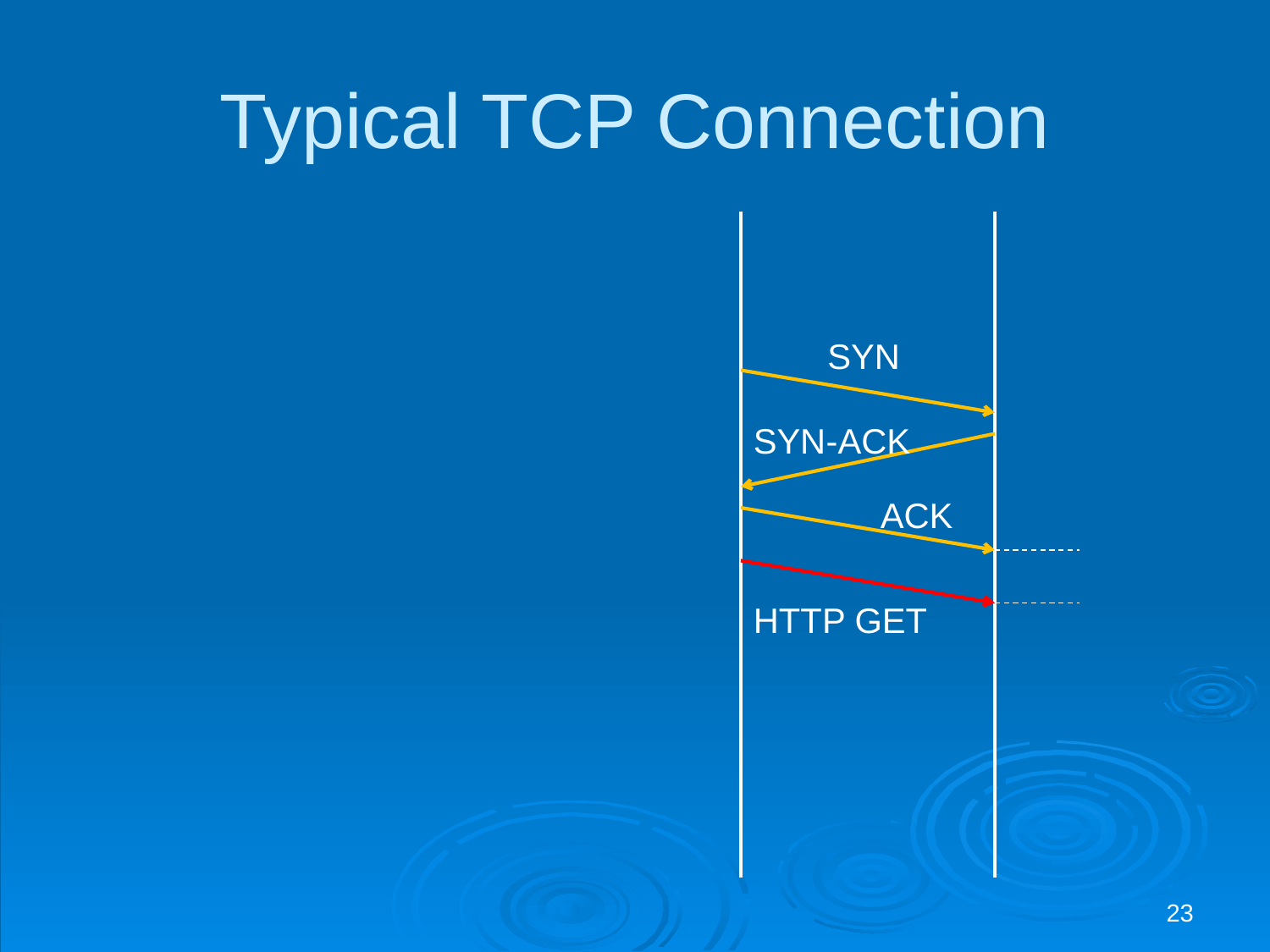

# Typical TCP Connection
SYN
SYN-ACK
ACK
HTTP GET
23